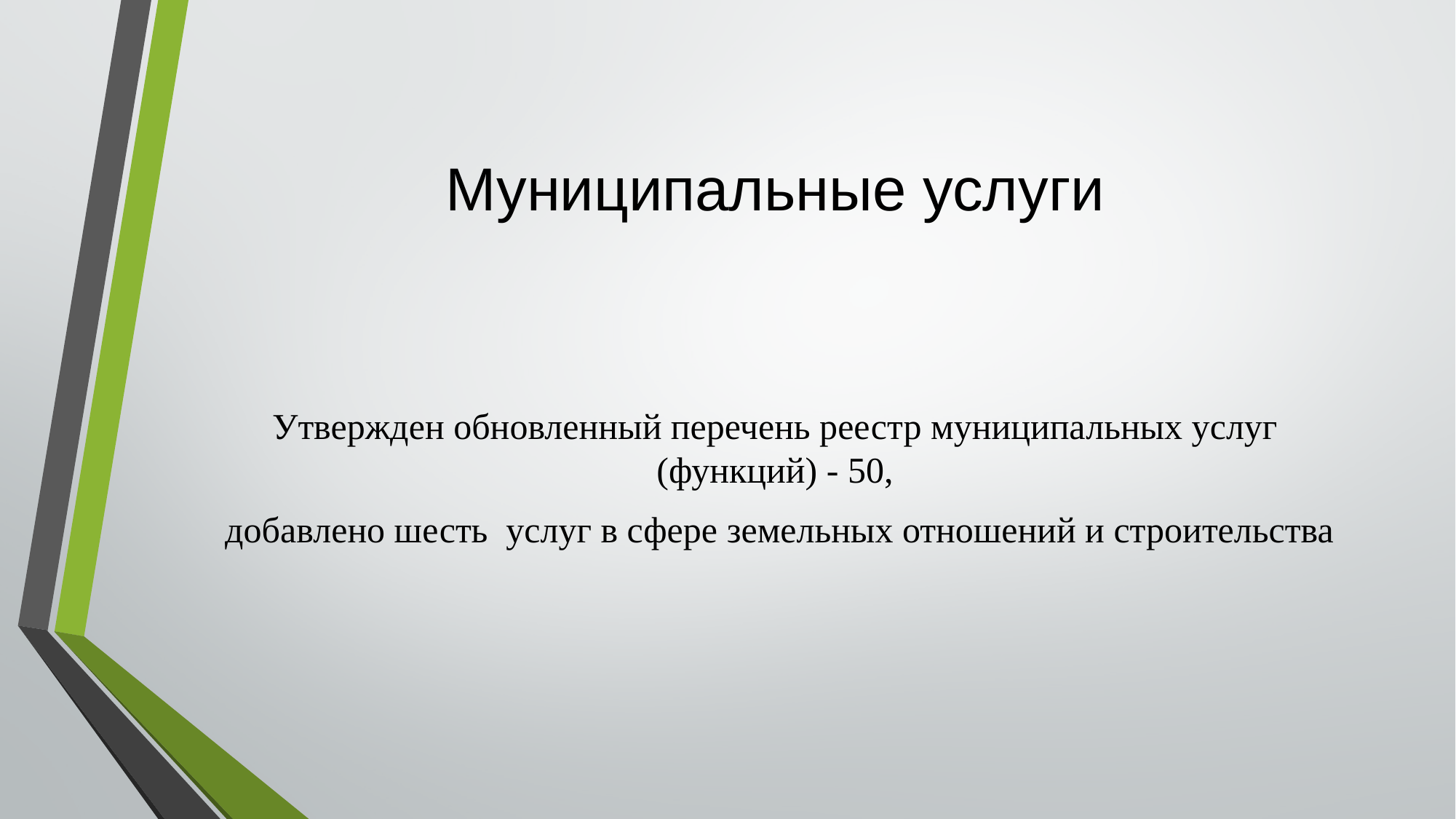

# Муниципальные услуги
Утвержден обновленный перечень реестр муниципальных услуг (функций) - 50,
 добавлено шесть  услуг в сфере земельных отношений и строительства